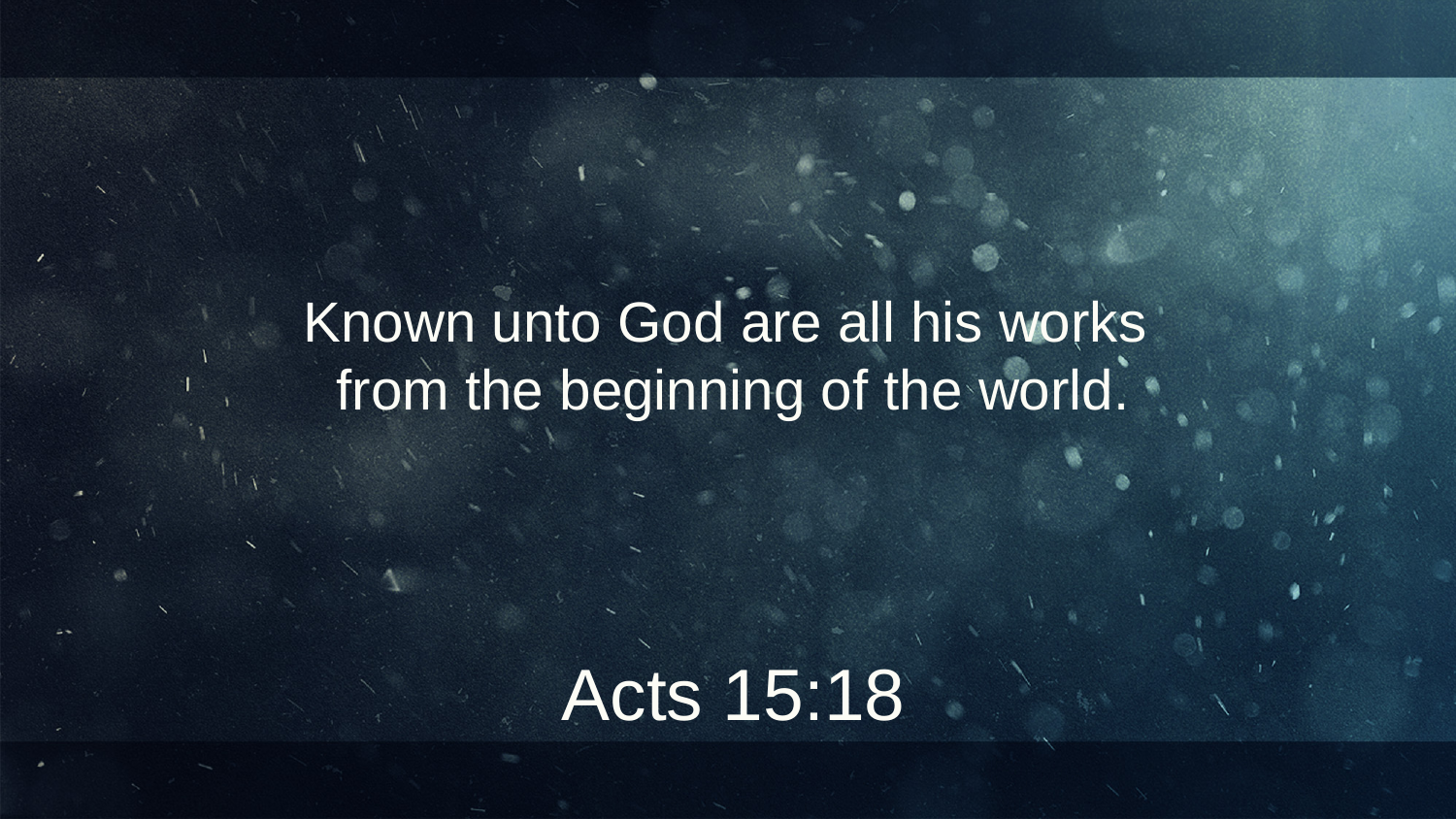

Known unto God are all his works
from the beginning of the world.
Acts 15:18